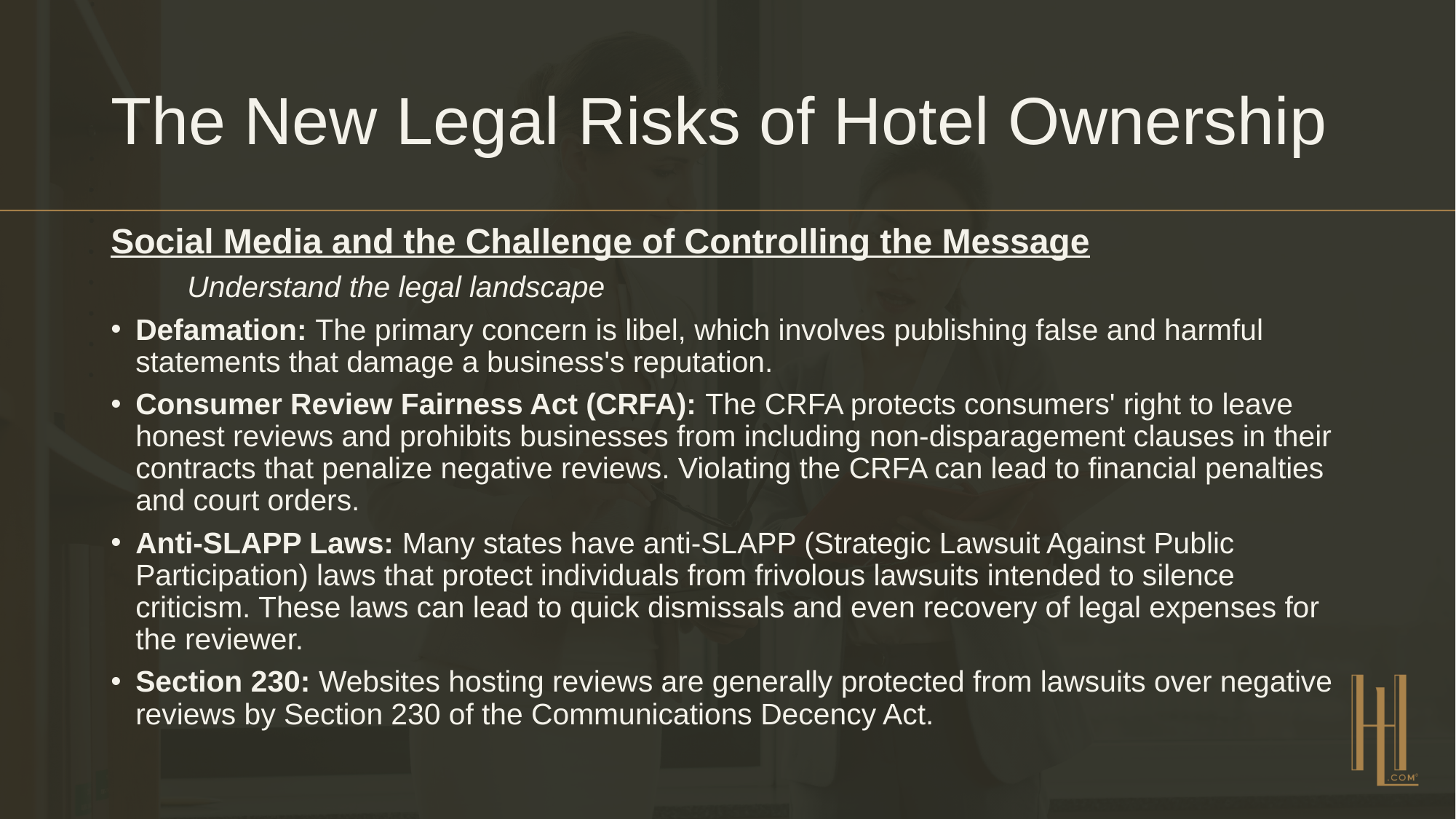

# The New Legal Risks of Hotel Ownership
Social Media and the Challenge of Controlling the Message
	Understand the legal landscape
Defamation: The primary concern is libel, which involves publishing false and harmful statements that damage a business's reputation.
Consumer Review Fairness Act (CRFA): The CRFA protects consumers' right to leave honest reviews and prohibits businesses from including non-disparagement clauses in their contracts that penalize negative reviews. Violating the CRFA can lead to financial penalties and court orders.
Anti-SLAPP Laws: Many states have anti-SLAPP (Strategic Lawsuit Against Public Participation) laws that protect individuals from frivolous lawsuits intended to silence criticism. These laws can lead to quick dismissals and even recovery of legal expenses for the reviewer.
Section 230: Websites hosting reviews are generally protected from lawsuits over negative reviews by Section 230 of the Communications Decency Act.